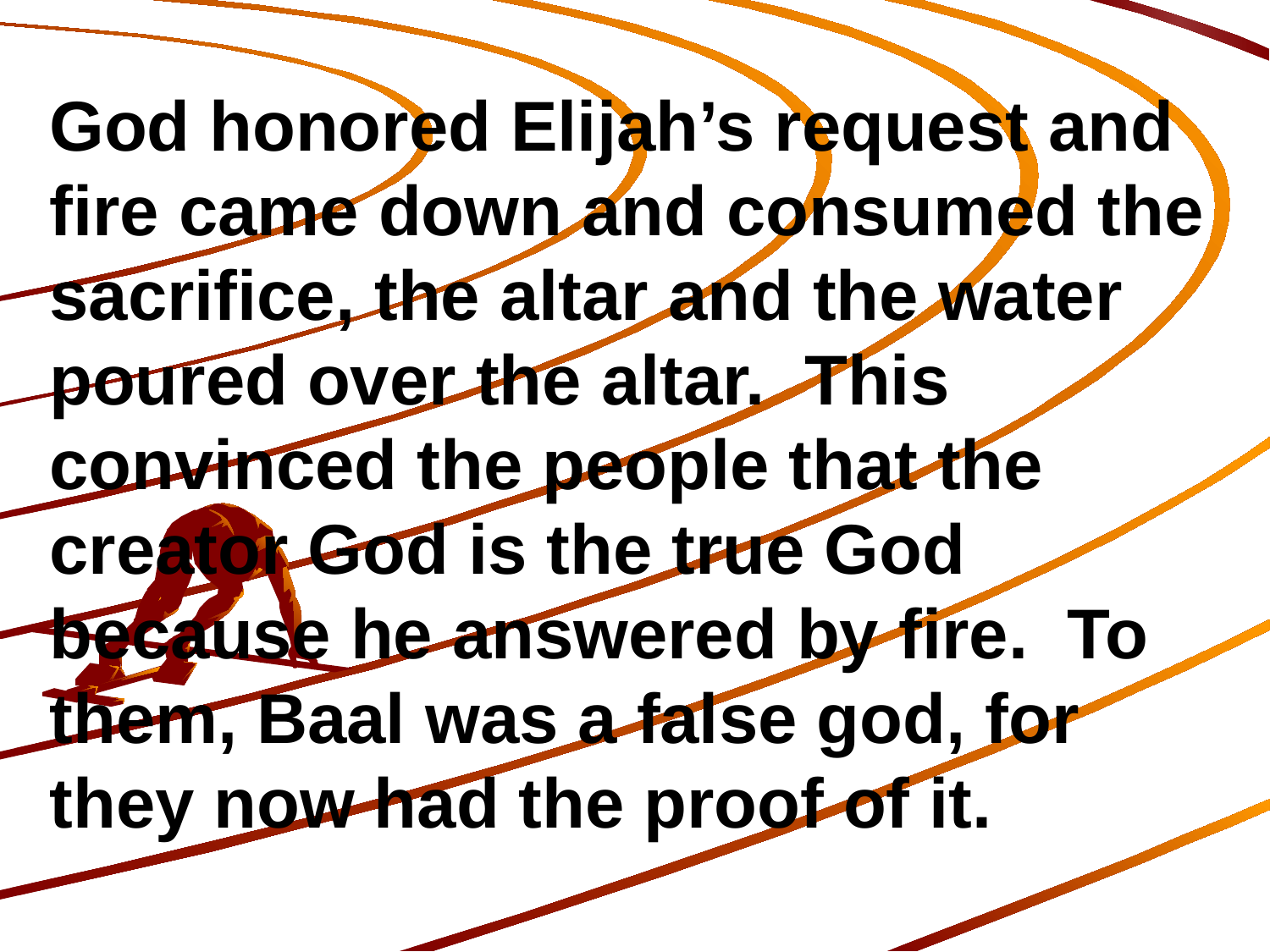

God honored Elijah’s request and fire came down and consumed the sacrifice, the altar and the water poured over the altar.  This convinced the people that the creator God is the true God because he answered by fire.  To them, Baal was a false god, for they now had the proof of it.
722